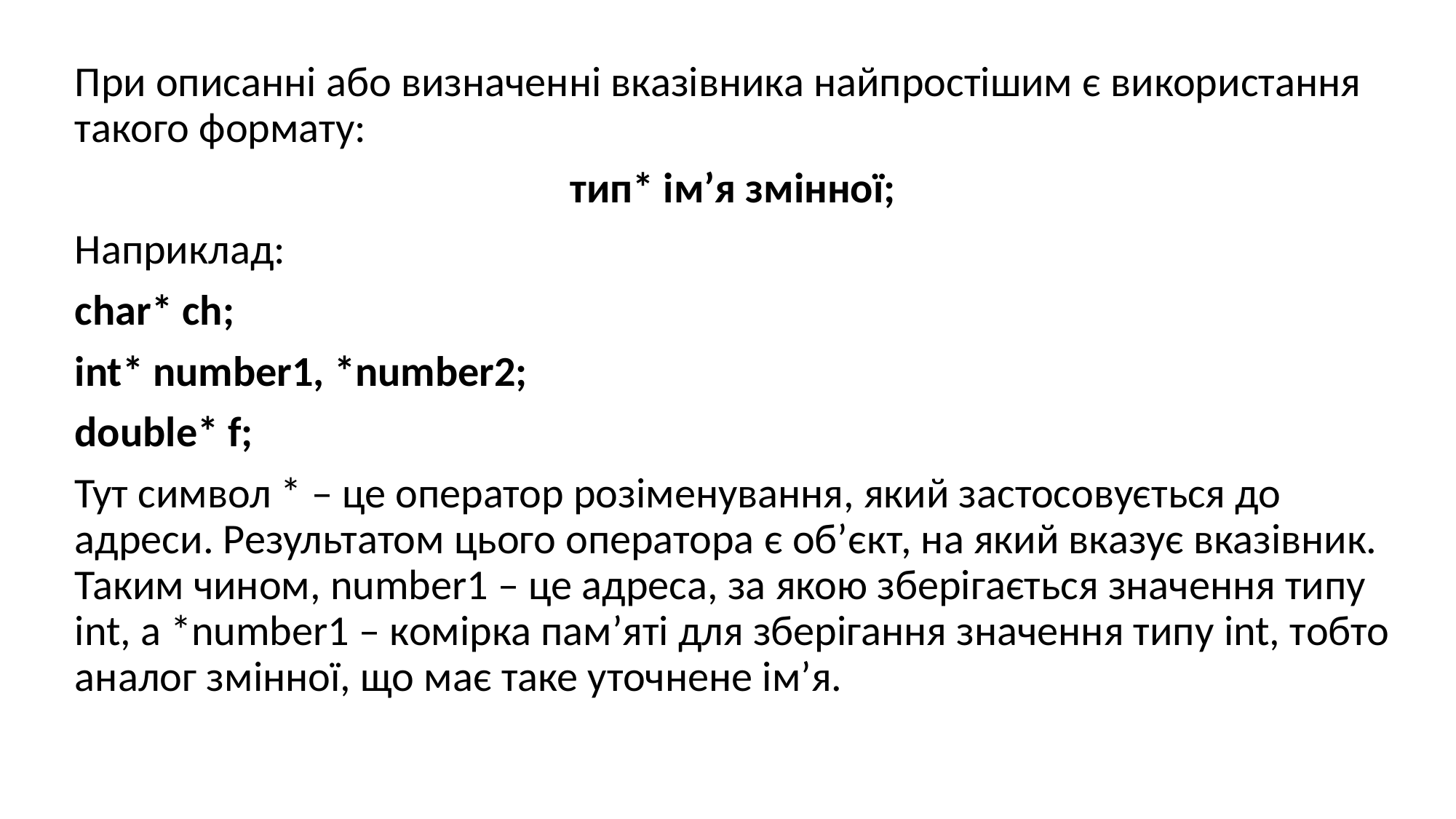

При описанні або визначенні вказівника найпростішим є використання такого формату:
тип* ім’я змінної;
Наприклад:
char* ch;
int* number1, *number2;
double* f;
Тут символ * – це оператор розіменування, який застосовується до адреси. Результатом цього оператора є об’єкт, на який вказує вказівник. Таким чином, number1 – це адреса, за якою зберігається значення типу int, а *number1 – комірка пам’яті для зберігання значення типу int, тобто аналог змінної, що має таке уточнене ім’я.